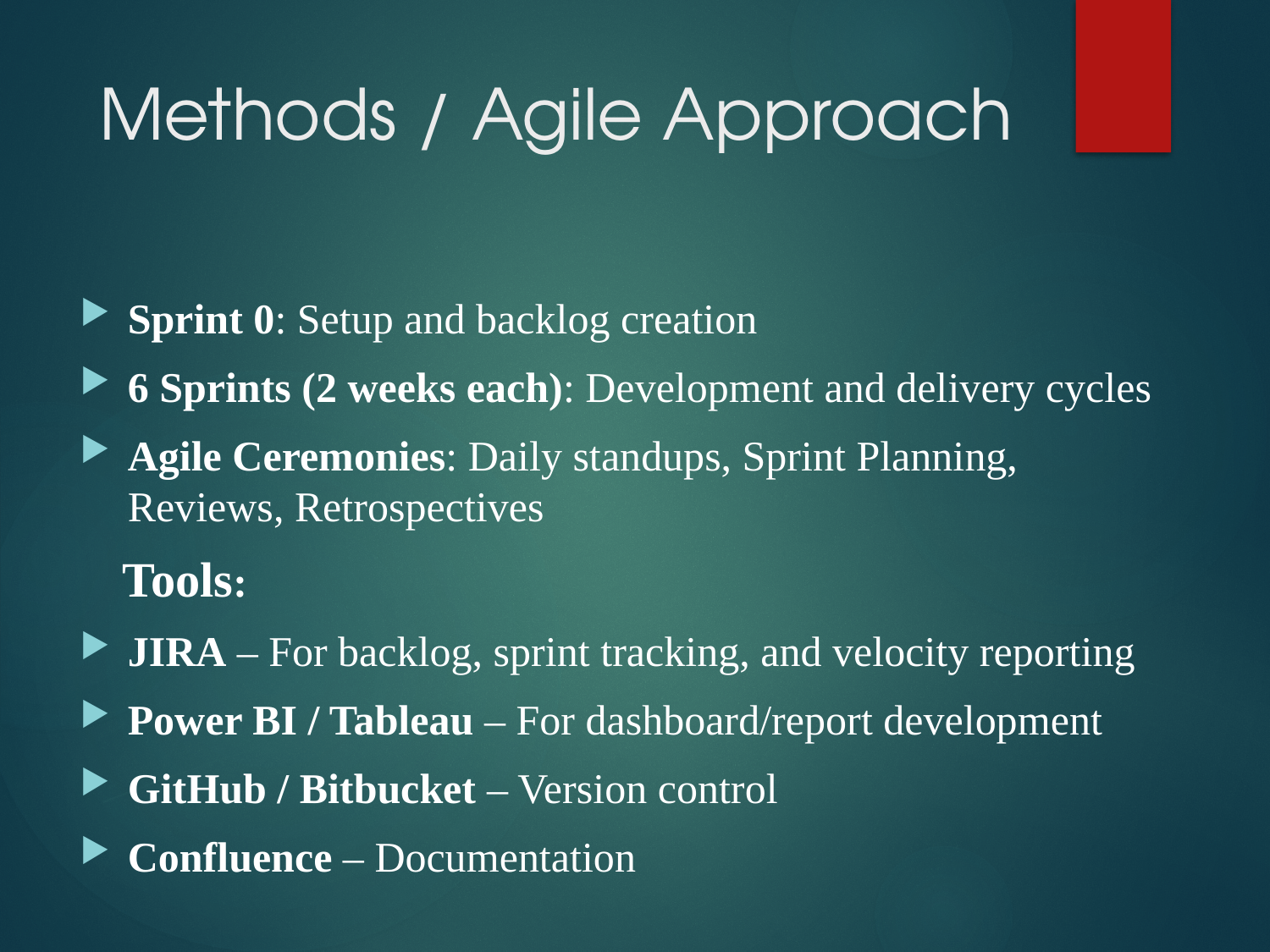

# Methods / Agile Approach
Sprint 0: Setup and backlog creation
6 Sprints (2 weeks each): Development and delivery cycles
Agile Ceremonies: Daily standups, Sprint Planning, Reviews, Retrospectives
    Tools:
JIRA – For backlog, sprint tracking, and velocity reporting
Power BI / Tableau – For dashboard/report development
GitHub / Bitbucket – Version control
Confluence – Documentation